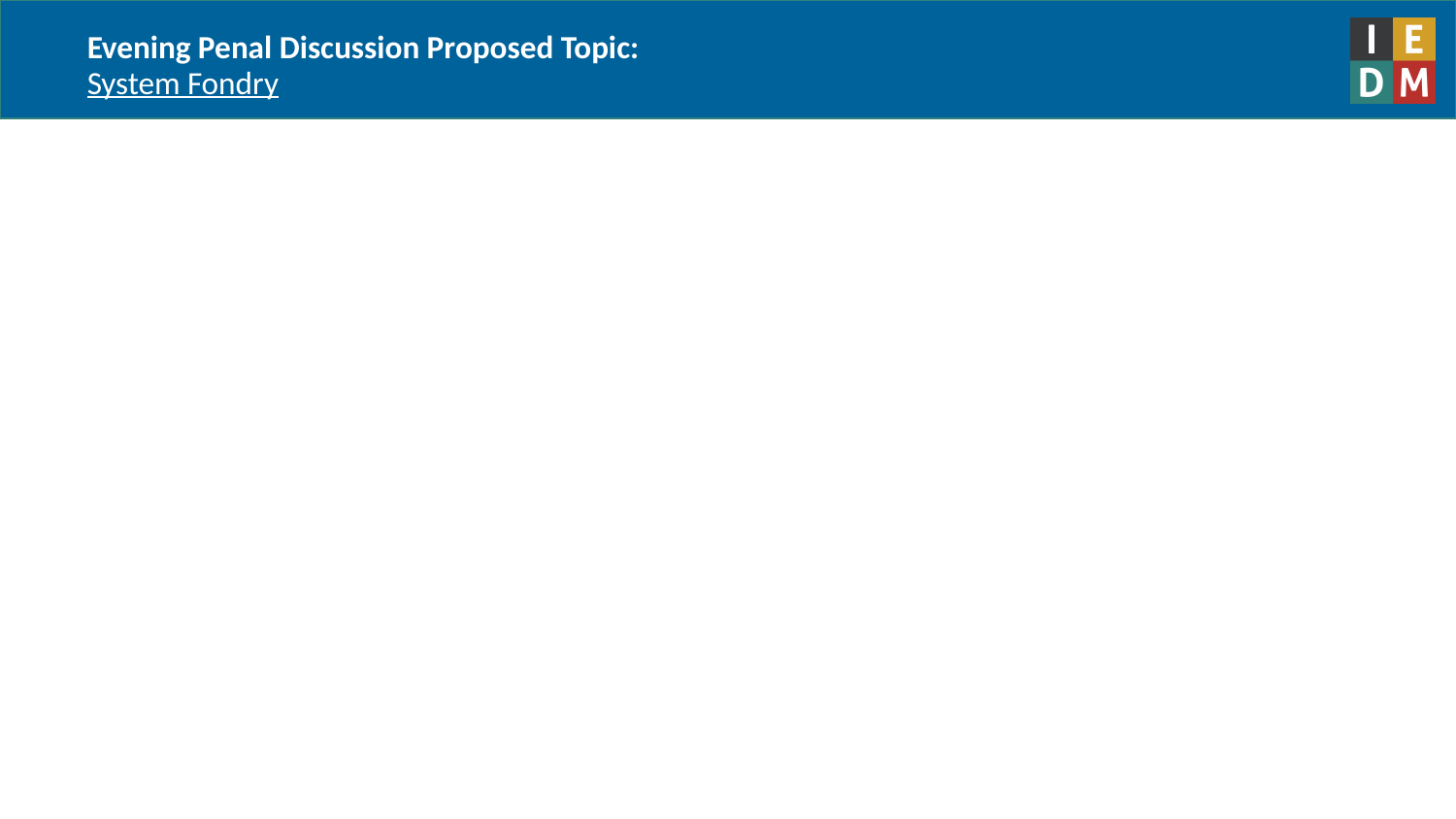

# Evening Penal Discussion Proposed Topic: System Fondry